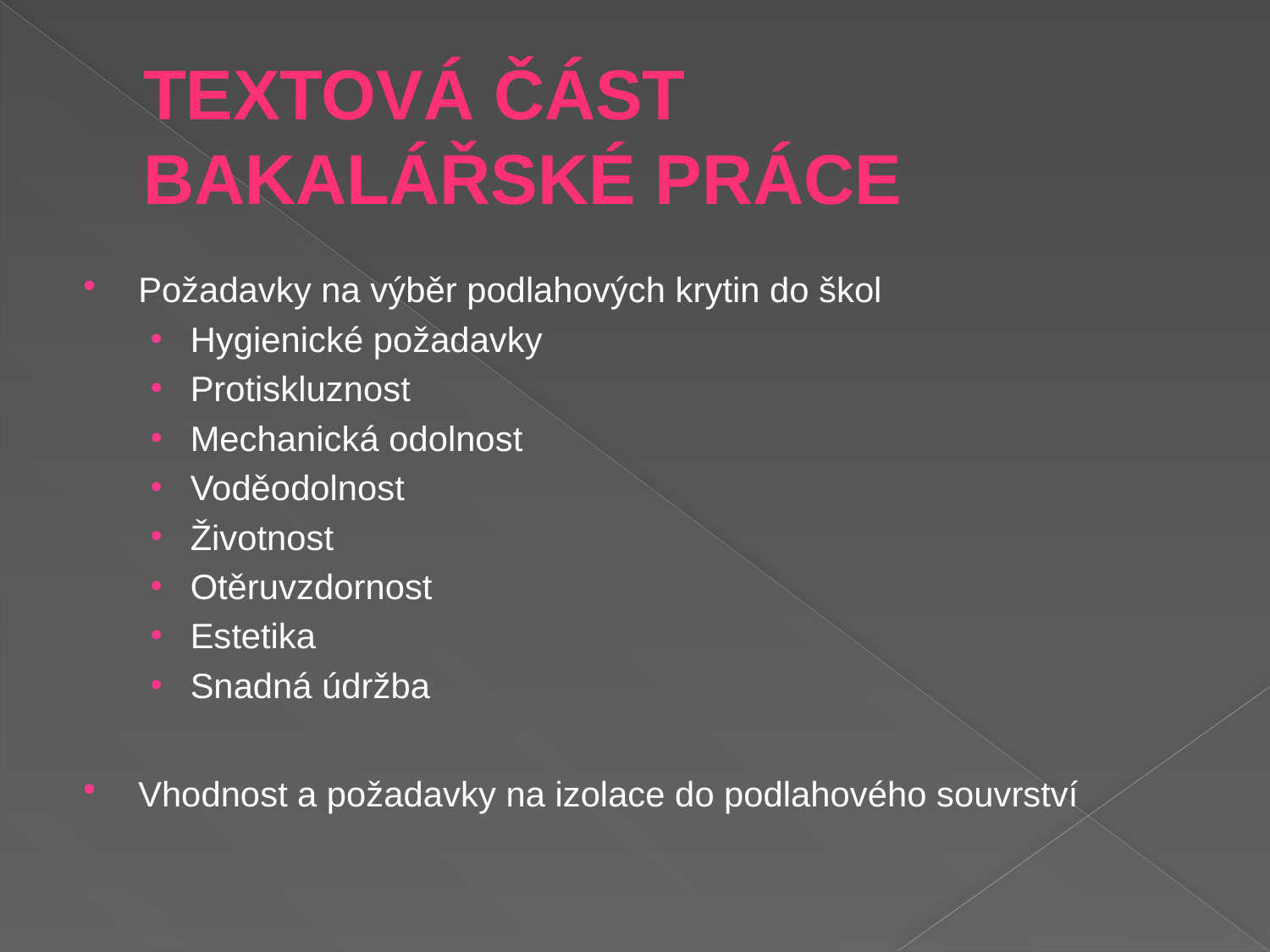

# TEXTOVÁ ČÁST BAKALÁŘSKÉ PRÁCE
Požadavky na výběr podlahových krytin do škol
Hygienické požadavky
Protiskluznost
Mechanická odolnost
Voděodolnost
Životnost
Otěruvzdornost
Estetika
Snadná údržba

Vhodnost a požadavky na izolace do podlahového souvrství